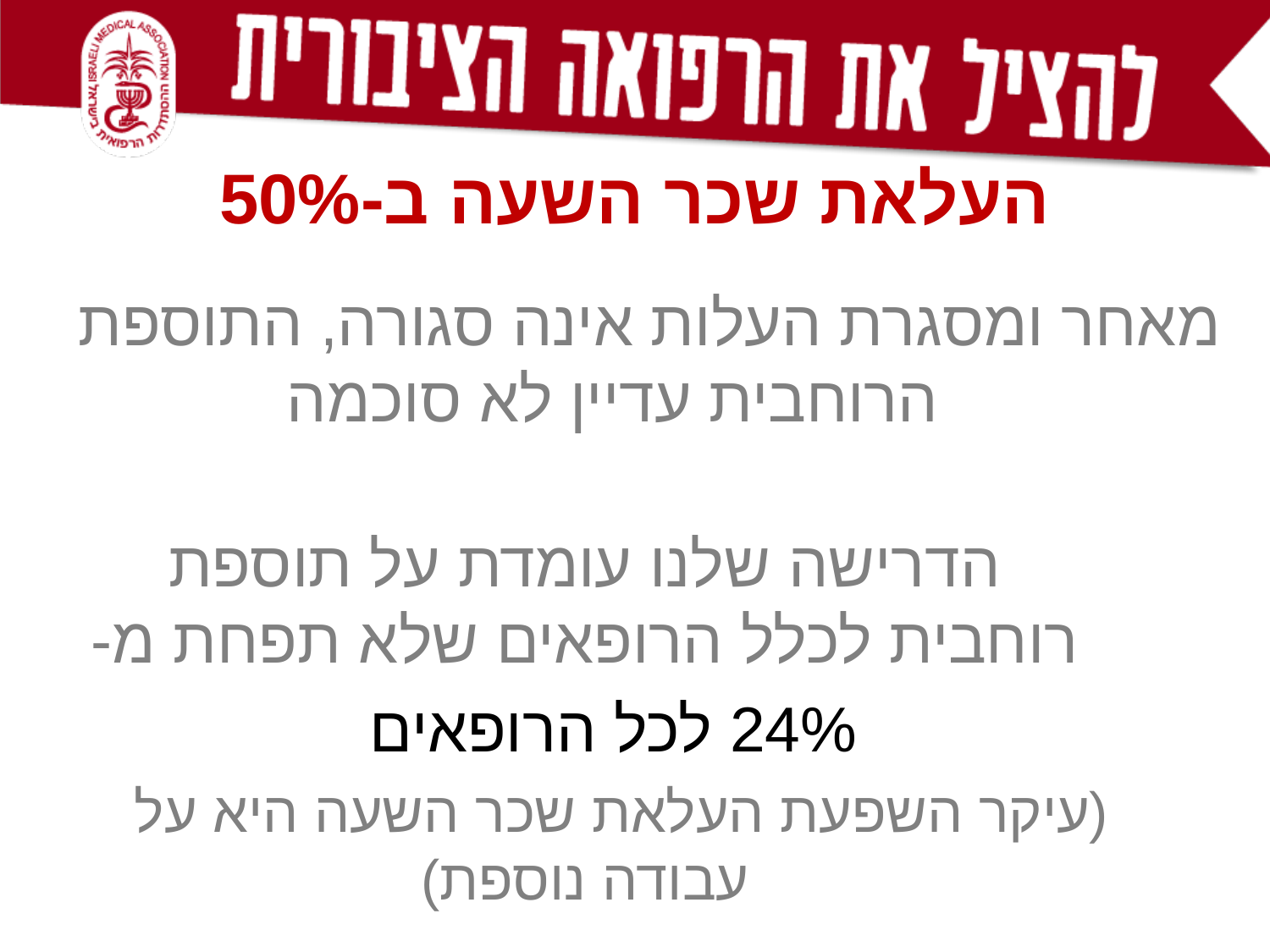

העלאת שכר השעה ב-50%
מאחר ומסגרת העלות אינה סגורה, התוספת הרוחבית עדיין לא סוכמה
הדרישה שלנו עומדת על תוספת רוחבית לכלל הרופאים שלא תפחת מ-
 24% לכל הרופאים
(עיקר השפעת העלאת שכר השעה היא על עבודה נוספת)